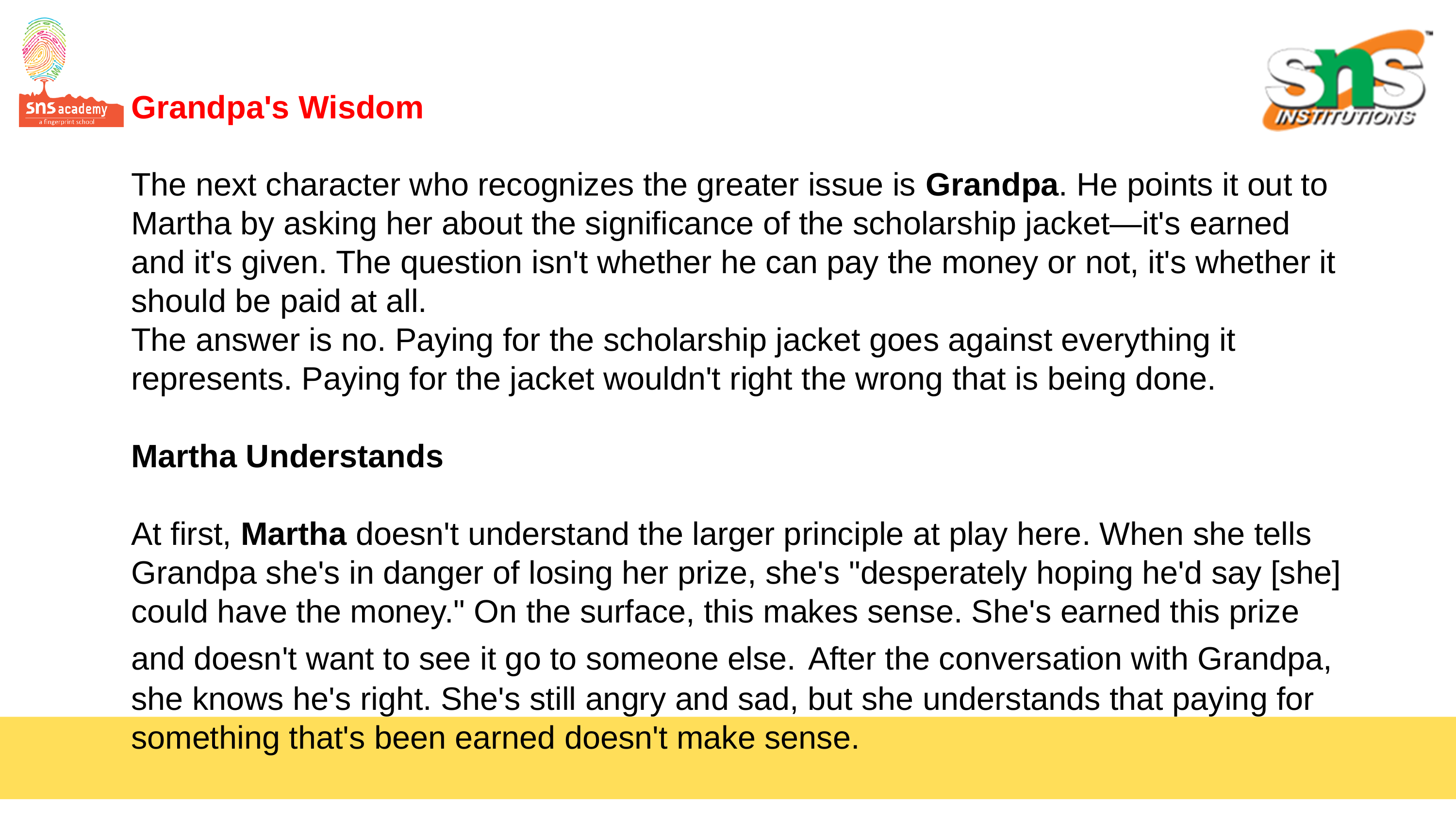

Grandpa's Wisdom

The next character who recognizes the greater issue is Grandpa. He points it out to Martha by asking her about the significance of the scholarship jacket—it's earned and it's given. The question isn't whether he can pay the money or not, it's whether it should be paid at all.
The answer is no. Paying for the scholarship jacket goes against everything it represents. Paying for the jacket wouldn't right the wrong that is being done.

Martha Understands

At first, Martha doesn't understand the larger principle at play here. When she tells Grandpa she's in danger of losing her prize, she's "desperately hoping he'd say [she] could have the money." On the surface, this makes sense. She's earned this prize and doesn't want to see it go to someone else. After the conversation with Grandpa, she knows he's right. She's still angry and sad, but she understands that paying for something that's been earned doesn't make sense.

12